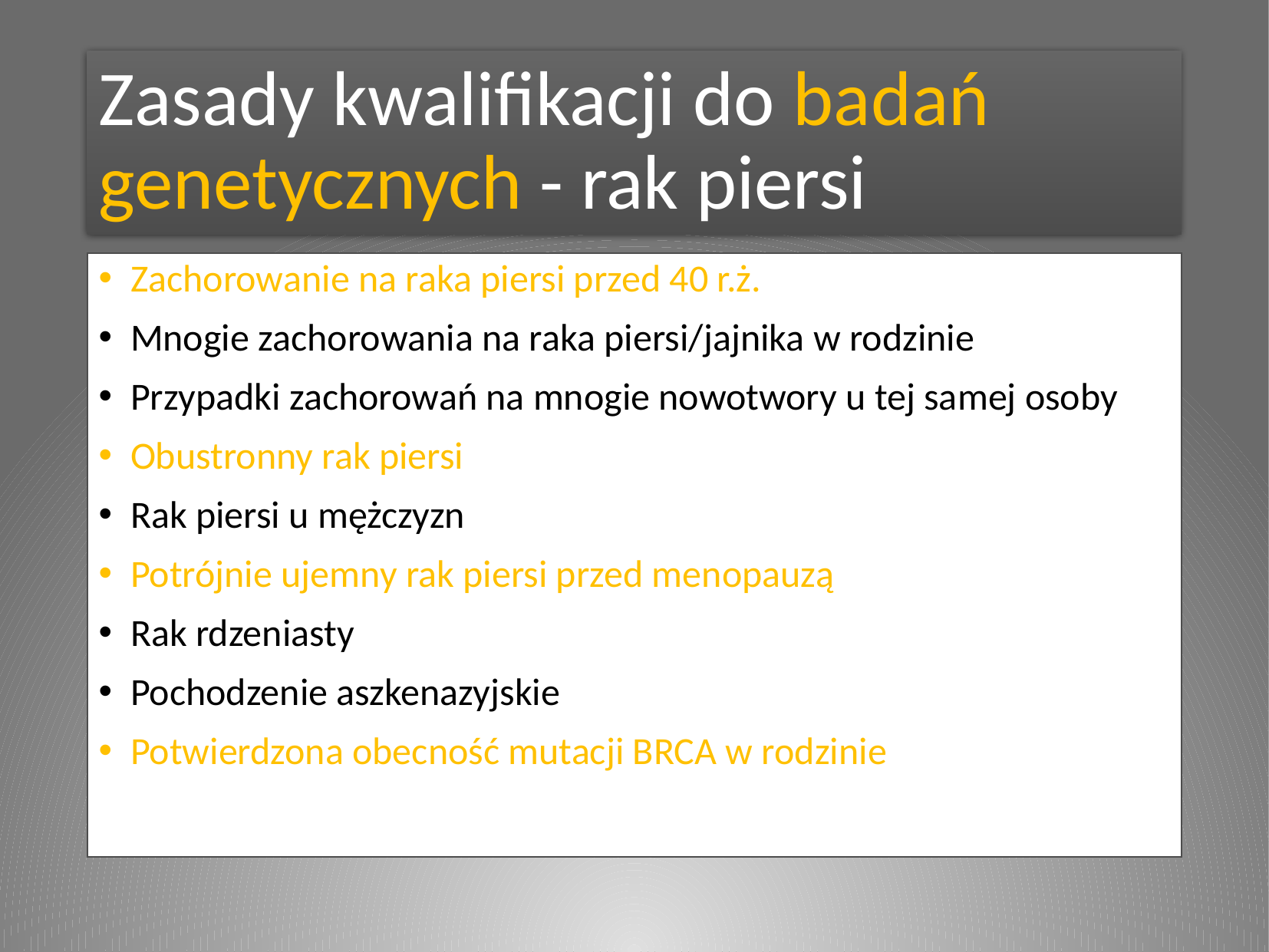

# Zasady kwalifikacji do badań genetycznych - rak piersi
Zachorowanie na raka piersi przed 40 r.ż.
Mnogie zachorowania na raka piersi/jajnika w rodzinie
Przypadki zachorowań na mnogie nowotwory u tej samej osoby
Obustronny rak piersi
Rak piersi u mężczyzn
Potrójnie ujemny rak piersi przed menopauzą
Rak rdzeniasty
Pochodzenie aszkenazyjskie
Potwierdzona obecność mutacji BRCA w rodzinie